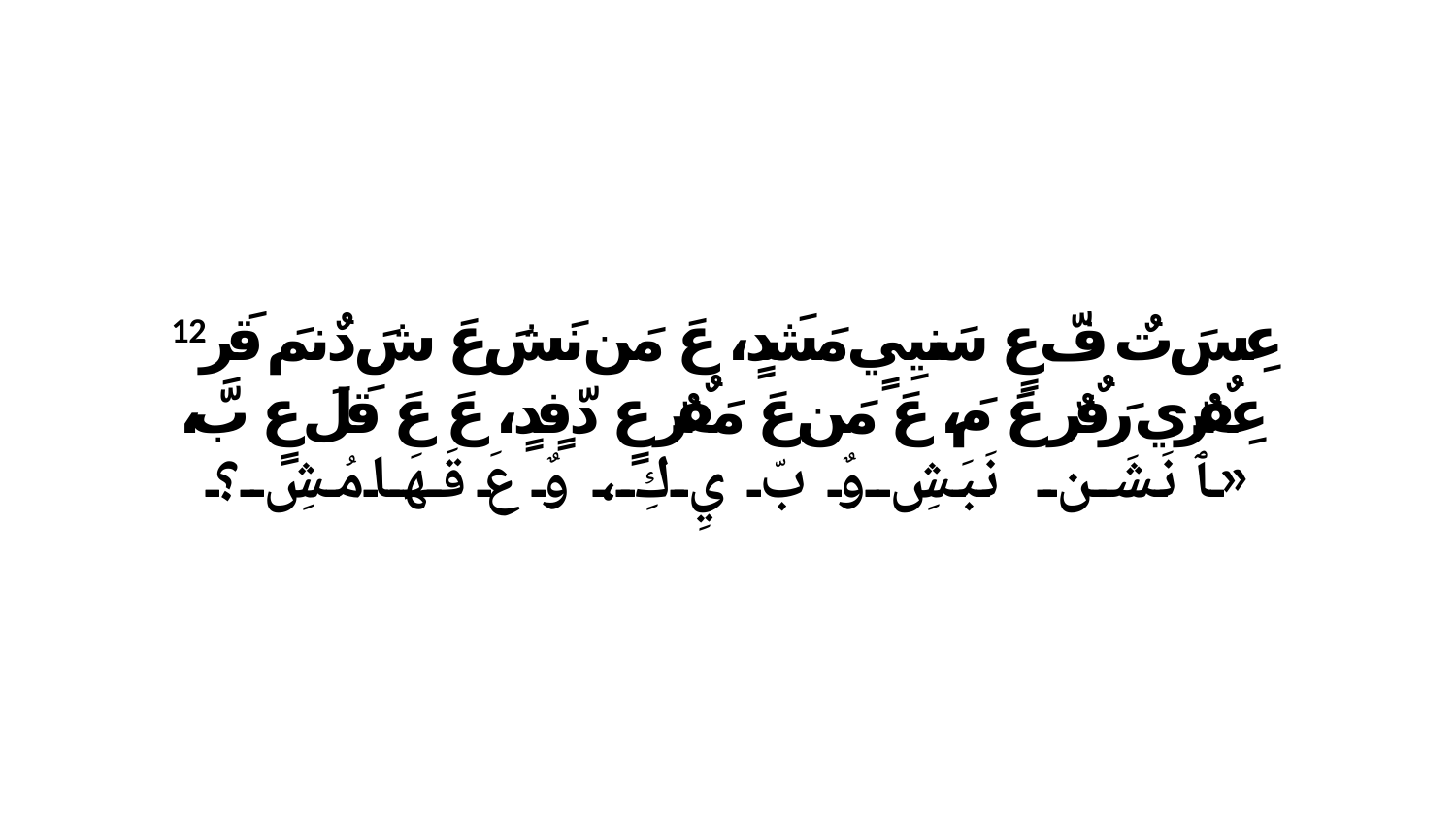

12 عِسَ تٌ فّ عٍ سَنيِيٍ مَشَدٍ، عَ مَن نَشَ عَ شَ دٌنمَ قَرِ عِفٌرٌي رَفٌرٌ عَ مَ، عَ مَن عَ مَفٌرٌ عٍ دّفٍدٍ، عَ عَ قَلَ عٍ بّ، «ﭑ نَشَن نَبَشِ وٌ بّ يِ كِ، وٌ عَ قَهَامُشِ؟